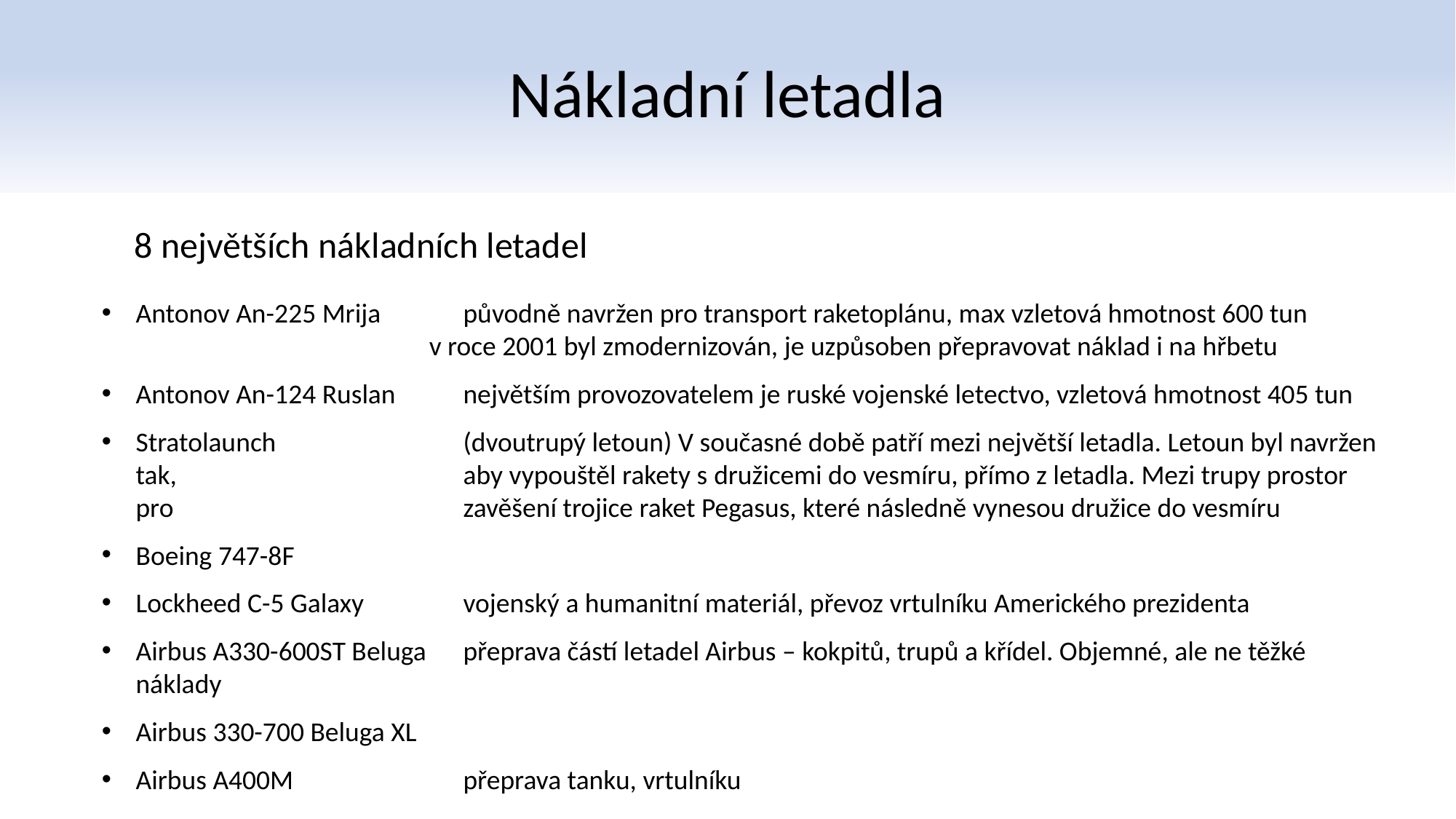

Nákladní letadla
    8 největších nákladních letadel
Antonov An-225 Mrija 	původně navržen pro transport raketoplánu, max vzletová hmotnost 600 tun
		          	v roce 2001 byl zmodernizován, je uzpůsoben přepravovat náklad i na hřbetu
Antonov An-124 Ruslan 	největším provozovatelem je ruské vojenské letectvo, vzletová hmotnost 405 tun
Stratolaunch 		(dvoutrupý letoun) V současné době patří mezi největší letadla. Letoun byl navržen tak, 			aby vypouštěl rakety s družicemi do vesmíru, přímo z letadla. Mezi trupy prostor pro 			zavěšení trojice raket Pegasus, které následně vynesou družice do vesmíru
Boeing 747-8F
Lockheed C-5 Galaxy 	vojenský a humanitní materiál, převoz vrtulníku Amerického prezidenta
Airbus A330-600ST Beluga 	přeprava částí letadel Airbus – kokpitů, trupů a křídel. Objemné, ale ne těžké náklady
Airbus 330-700 Beluga XL
Airbus A400M 		přeprava tanku, vrtulníku